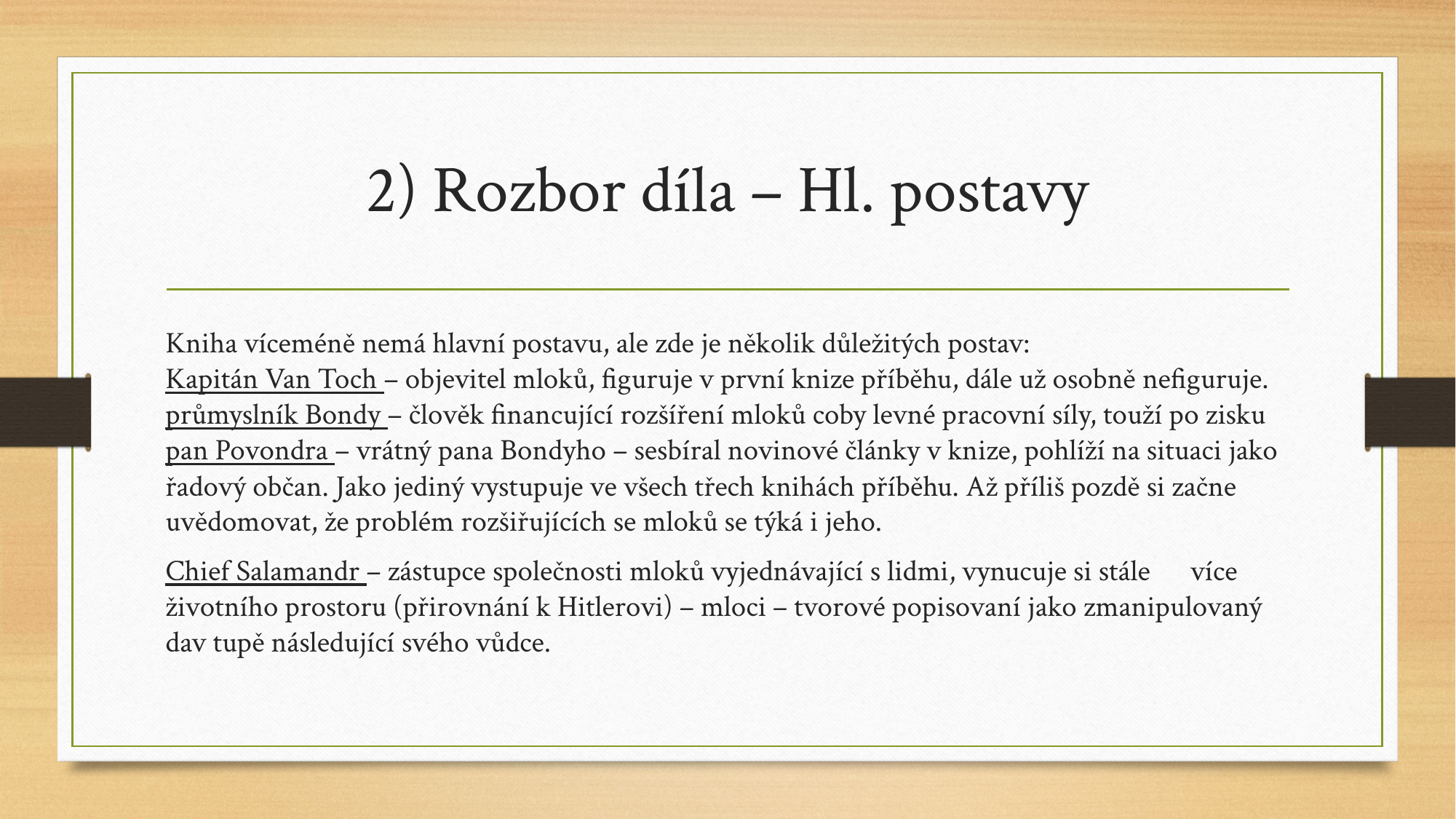

# 2) Rozbor díla – Hl. postavy
Kniha víceméně nemá hlavní postavu, ale zde je několik důležitých postav:
Kapitán Van Toch – objevitel mloků, figuruje v první knize příběhu, dále už osobně nefiguruje.
průmyslník Bondy – člověk financující rozšíření mloků coby levné pracovní síly, touží po zisku
pan Povondra – vrátný pana Bondyho – sesbíral novinové články v knize, pohlíží na situaci jako řadový občan. Jako jediný vystupuje ve všech třech knihách příběhu. Až příliš pozdě si začne uvědomovat, že problém rozšiřujících se mloků se týká i jeho.
Chief Salamandr – zástupce společnosti mloků vyjednávající s lidmi, vynucuje si stále      více životního prostoru (přirovnání k Hitlerovi) – mloci – tvorové popisovaní jako zmanipulovaný dav tupě následující svého vůdce.